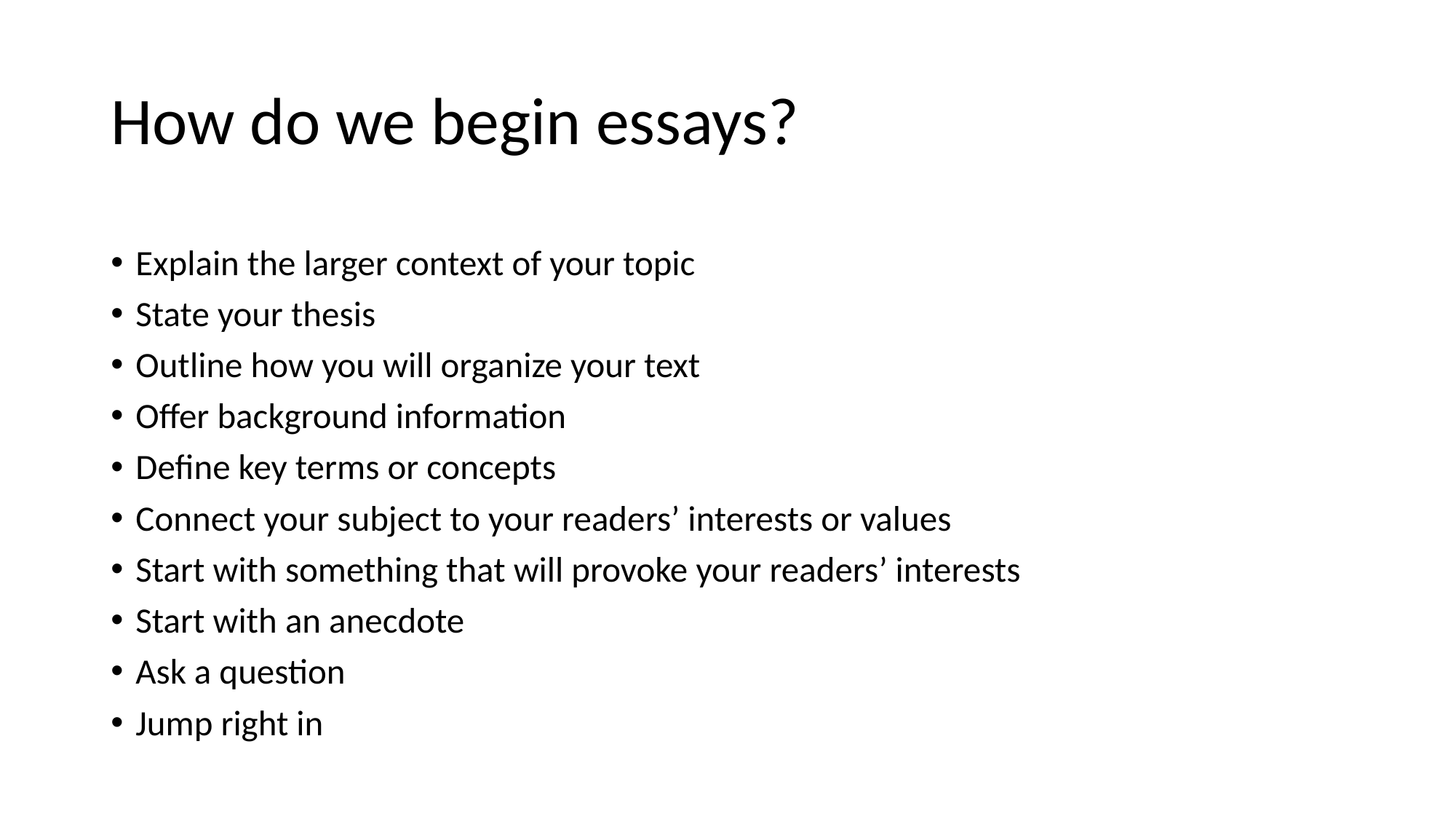

# How do we begin essays?

Explain the larger context of your topic
State your thesis
Outline how you will organize your text
Offer background information
Define key terms or concepts
Connect your subject to your readers’ interests or values
Start with something that will provoke your readers’ interests
Start with an anecdote
Ask a question
Jump right in